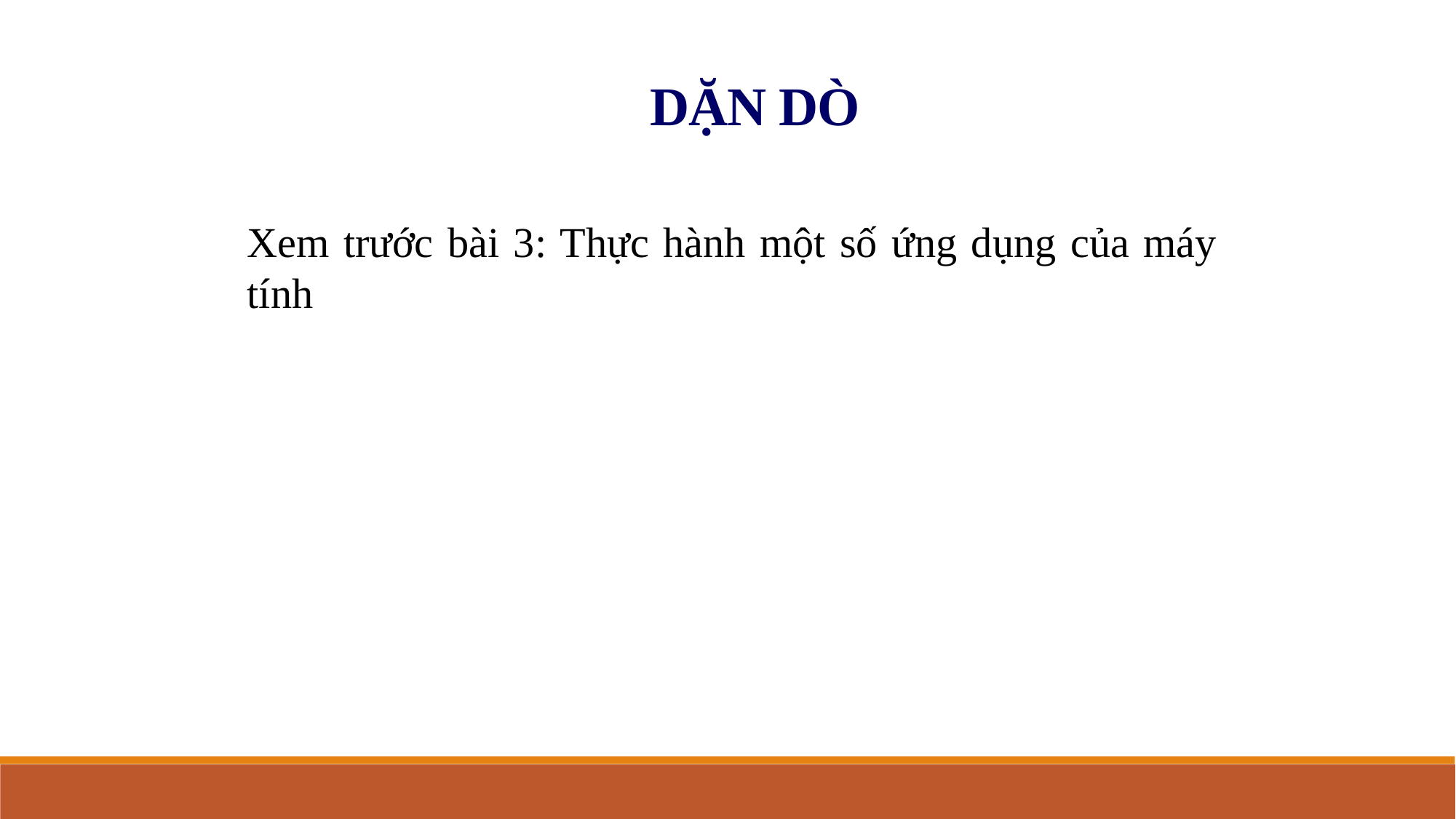

DẶN DÒ
Xem trước bài 3: Thực hành một số ứng dụng của máy tính